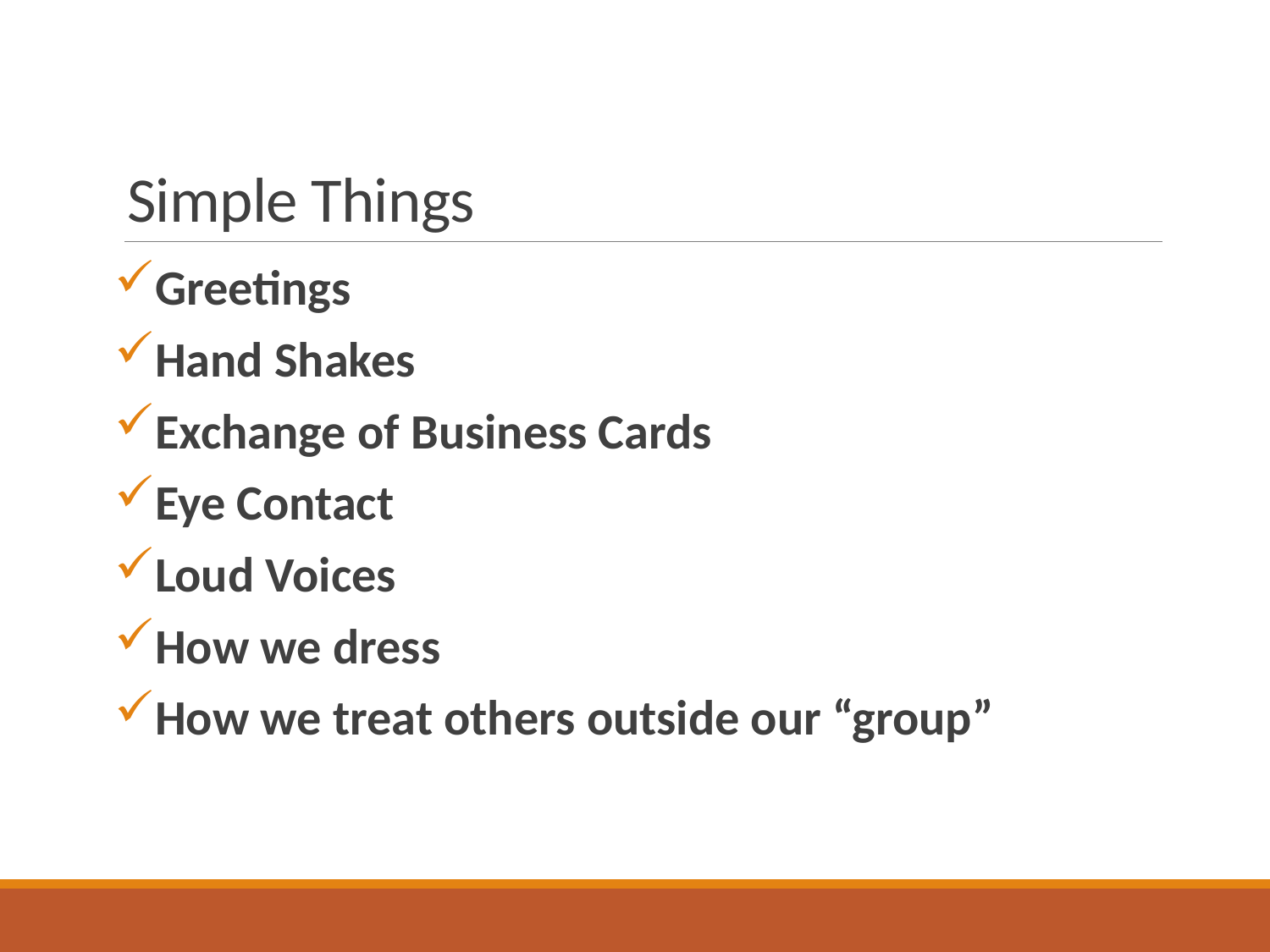

# Simple Things
Greetings
Hand Shakes
Exchange of Business Cards
Eye Contact
Loud Voices
How we dress
How we treat others outside our “group”